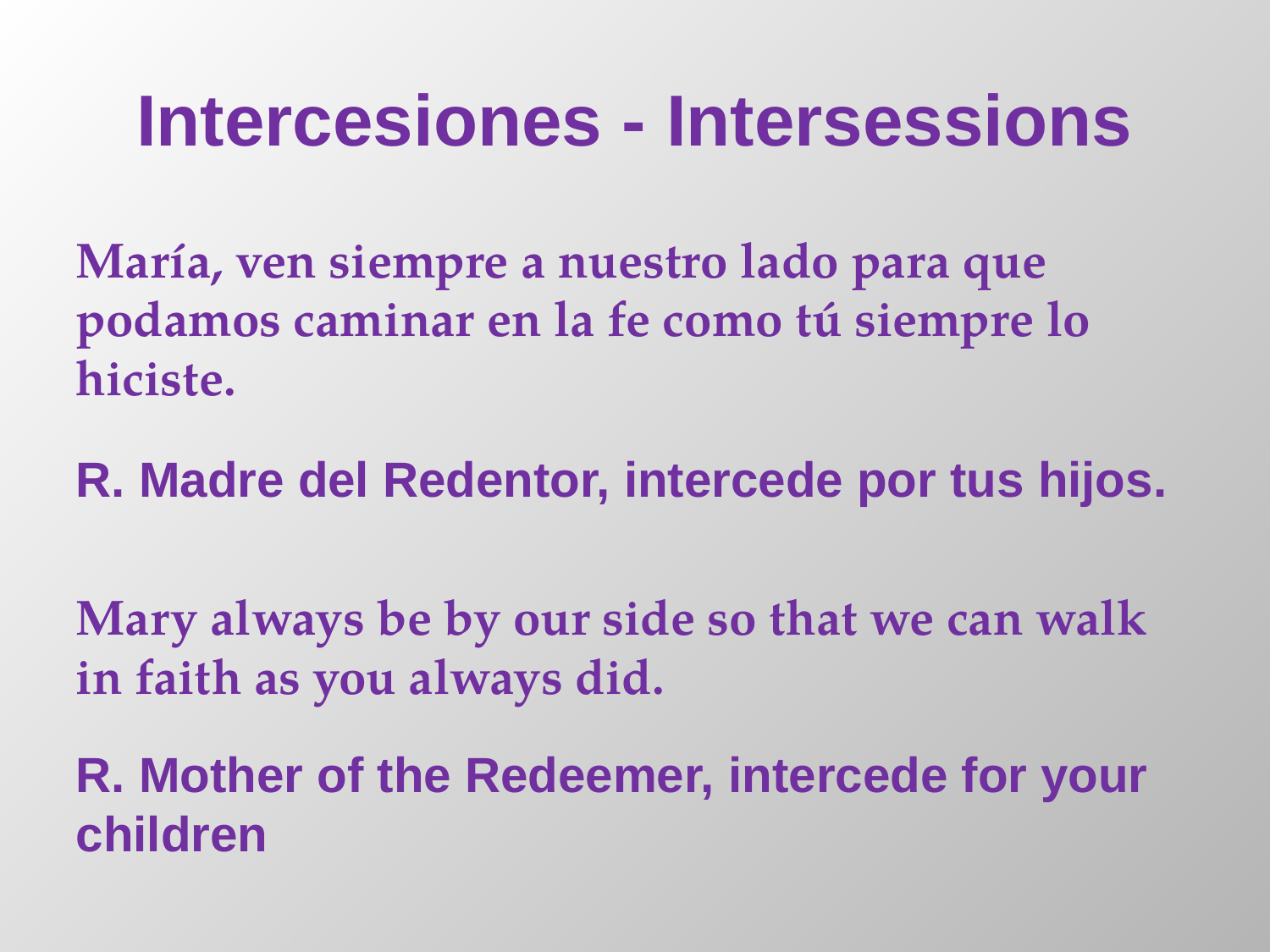

# Intercesiones - Intersessions
María, ven siempre a nuestro lado para que podamos caminar en la fe como tú siempre lo hiciste.

R. Madre del Redentor, intercede por tus hijos.

Mary always be by our side so that we can walk in faith as you always did.

R. Mother of the Redeemer, intercede for your children